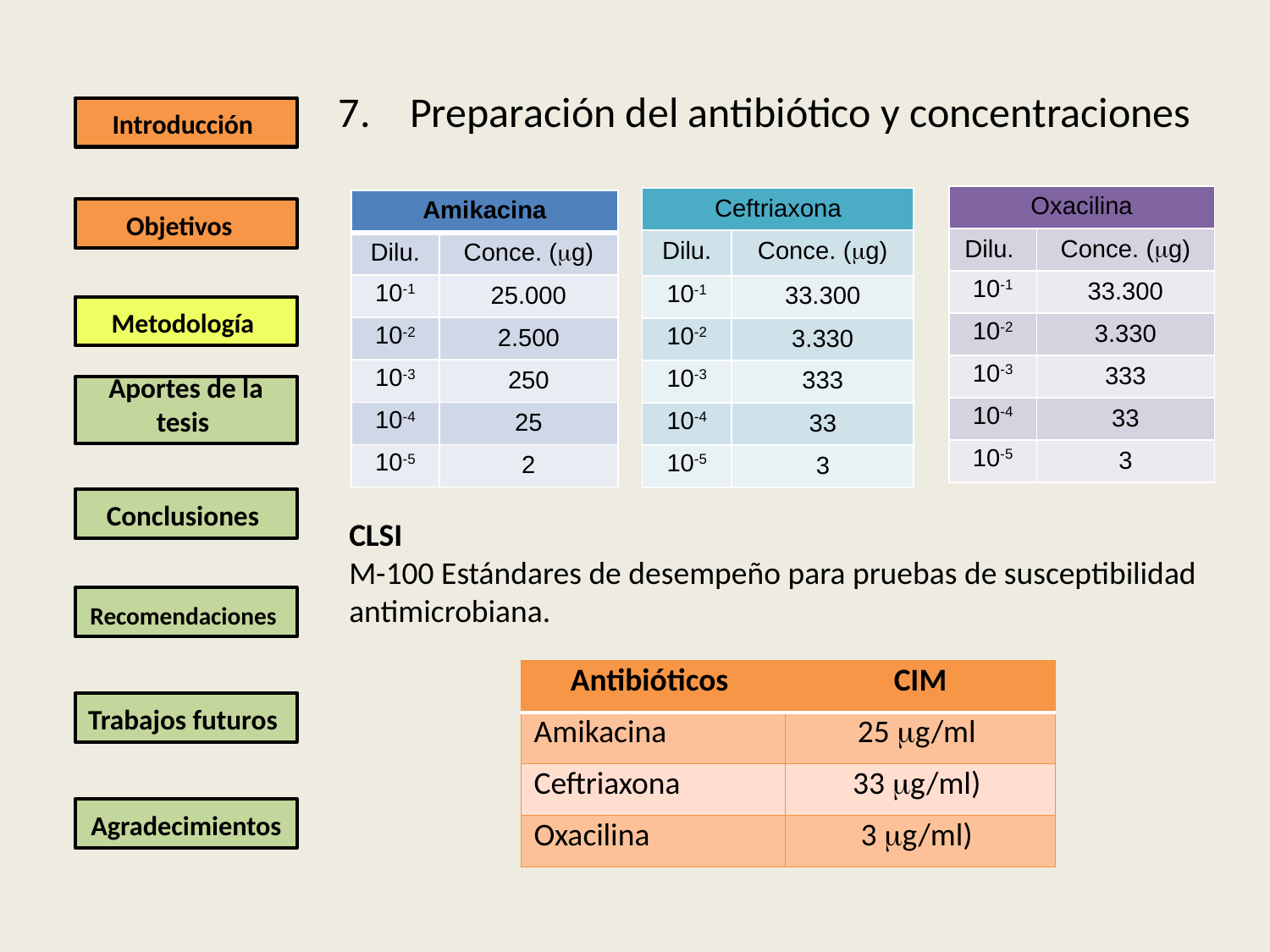

Preparación del antibiótico y concentraciones
# Introducción
| Oxacilina |  |
| --- | --- |
| Dilu. | Conce. (μg) |
| 10-1 | 33.300 |
| 10-2 | 3.330 |
| 10-3 | 333 |
| 10-4 | 33 |
| 10-5 | 3 |
| Ceftriaxona |  |
| --- | --- |
| Dilu. | Conce. (μg) |
| 10-1 | 33.300 |
| 10-2 | 3.330 |
| 10-3 | 333 |
| 10-4 | 33 |
| 10-5 | 3 |
| Amikacina |  |
| --- | --- |
| Dilu. | Conce. (μg) |
| 10-1 | 25.000 |
| 10-2 | 2.500 |
| 10-3 | 250 |
| 10-4 | 25 |
| 10-5 | 2 |
Objetivos
Metodología
Aportes de la tesis
Conclusiones
CLSI
M-100 Estándares de desempeño para pruebas de susceptibilidad
antimicrobiana.
Recomendaciones
| Antibióticos | CIM |
| --- | --- |
| Amikacina | 25 μg/ml |
| Ceftriaxona | 33 μg/ml) |
| Oxacilina | 3 μg/ml) |
Trabajos futuros
Agradecimientos